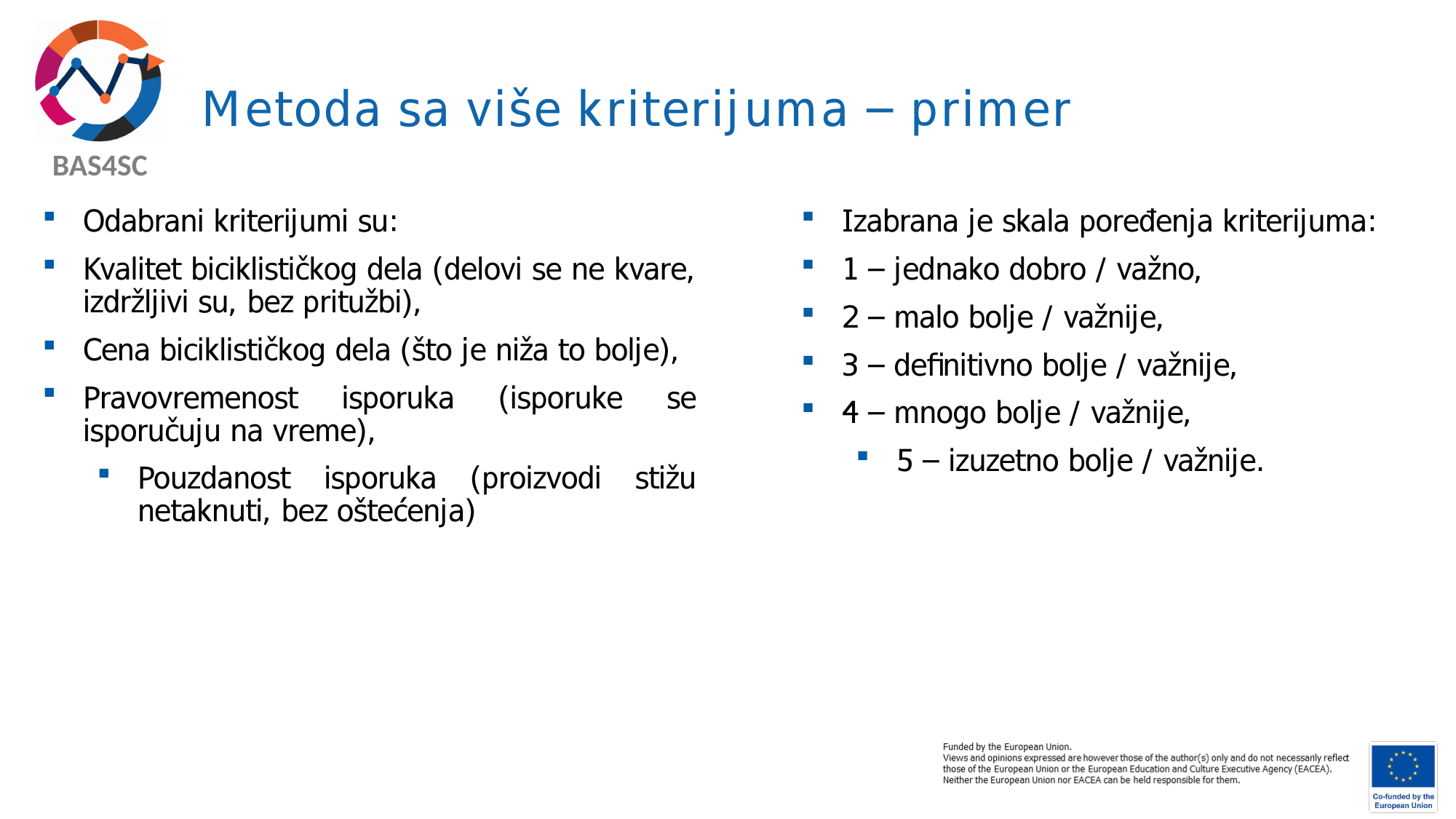

# Metoda sa više kriterijuma – primer
Odabrani kriterijumi su:
Kvalitet biciklističkog dela (delovi se ne kvare, izdržljivi su, bez pritužbi),
Cena biciklističkog dela (što je niža to bolje),
Pravovremenost isporuka (isporuke se isporučuju na vreme),
Pouzdanost isporuka (proizvodi stižu netaknuti, bez oštećenja)
Izabrana je skala poređenja kriterijuma:
1 – jednako dobro / važno,
2 – malo bolje / važnije,
3 – definitivno bolje / važnije,
4 – mnogo bolje / važnije,
5 – izuzetno bolje / važnije.